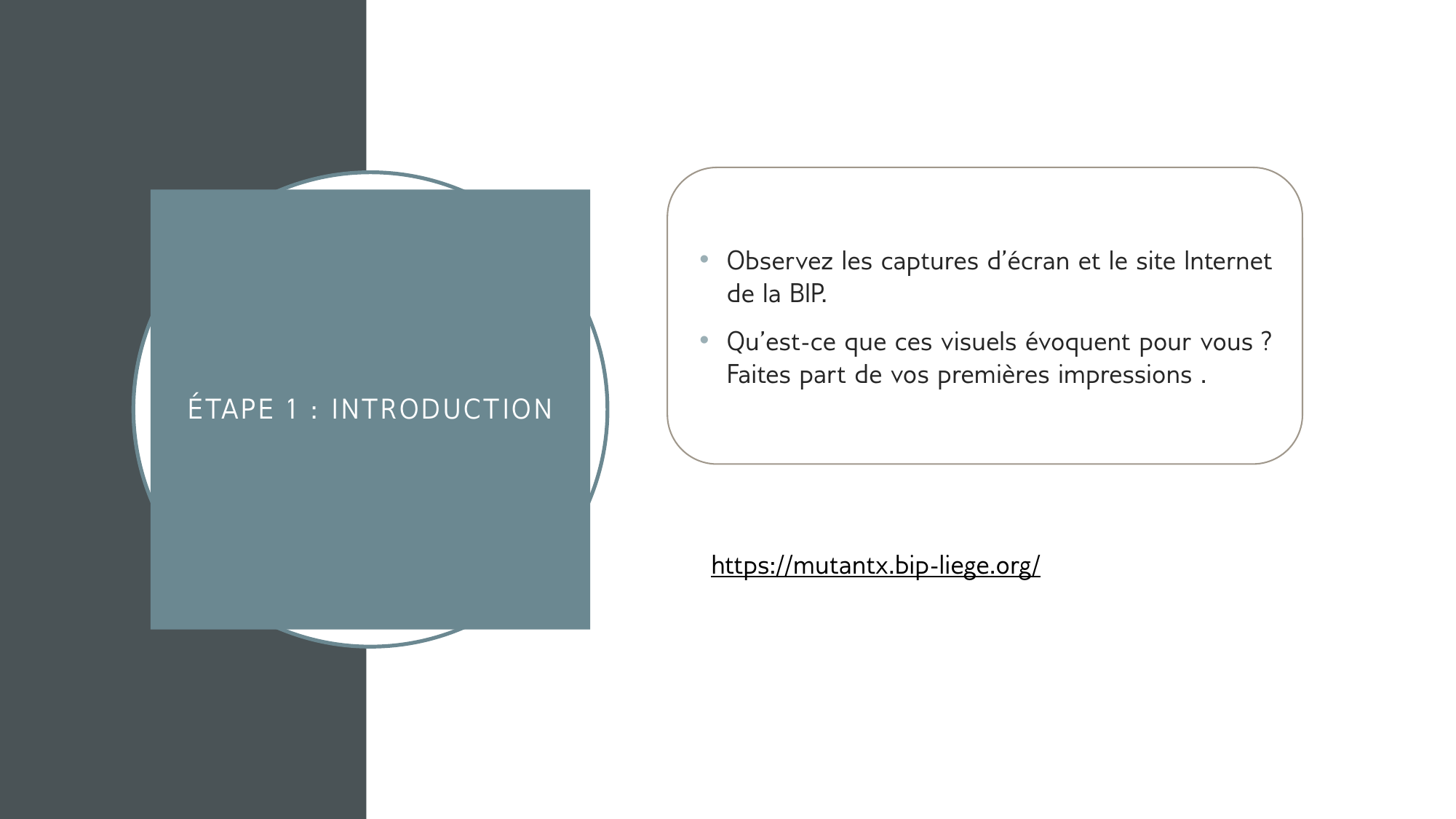

Observez les captures d’écran et le site Internet de la BIP.
Qu’est-ce que ces visuels évoquent pour vous ? Faites part de vos premières impressions .

# ÉTAPE 1 : introduction
https://mutantx.bip-liege.org/